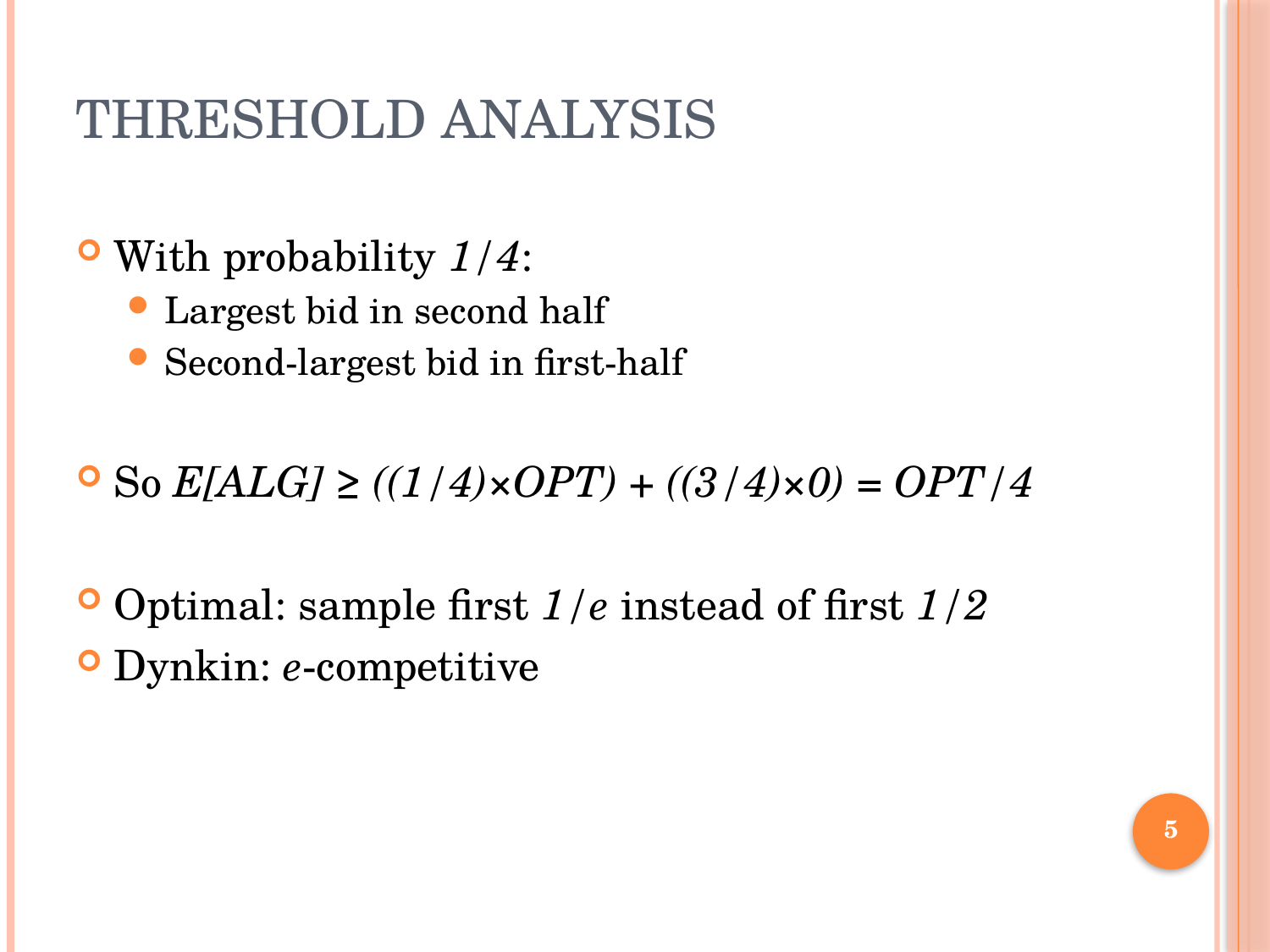

# Threshold Analysis
With probability 1/4:
Largest bid in second half
Second-largest bid in first-half

So E[ALG] ≥ ((1/4)×OPT) + ((3/4)×0) = OPT/4

Optimal: sample first 1/e instead of first 1/2
Dynkin: e-competitive
5